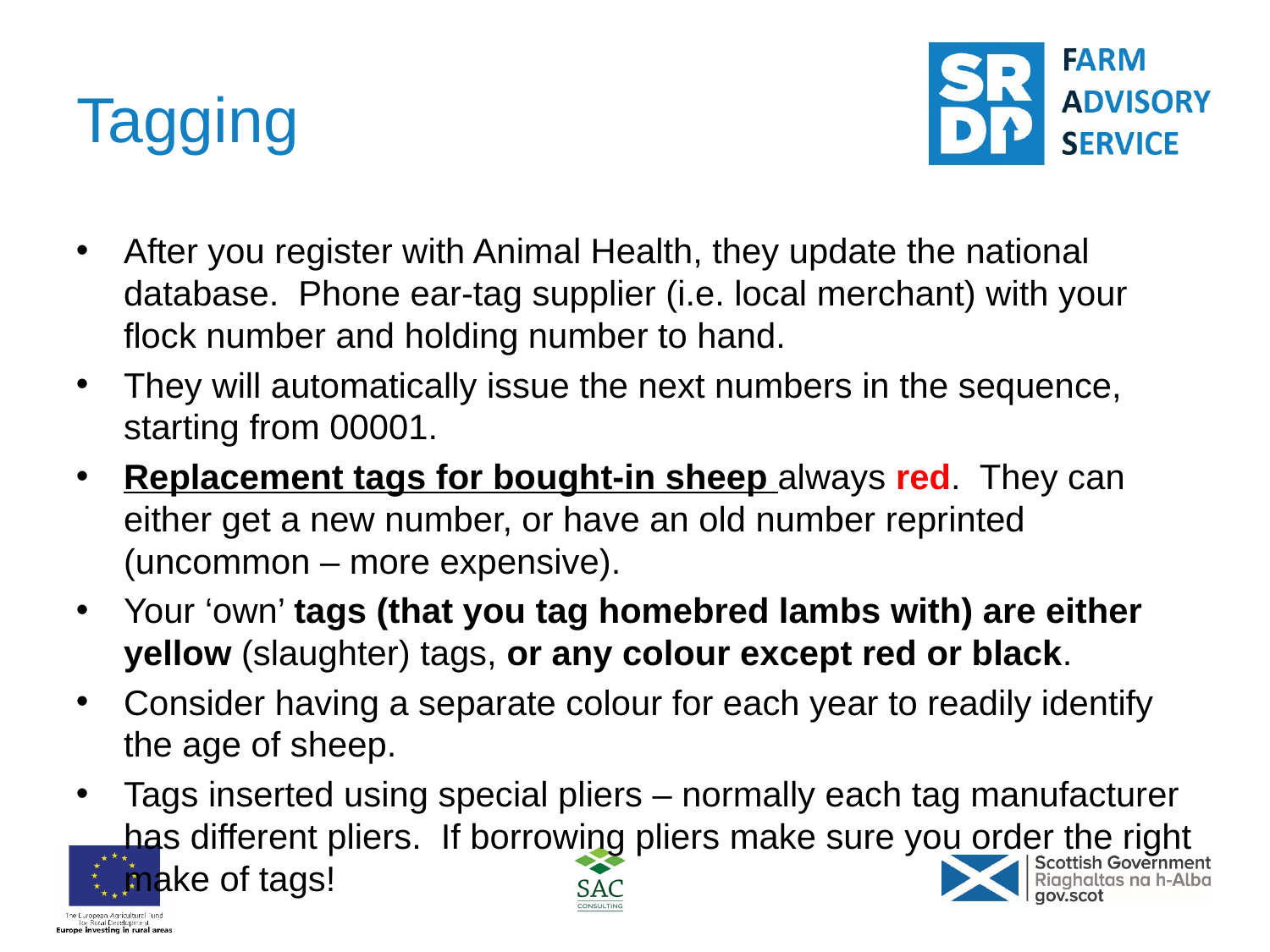

# Tagging
After you register with Animal Health, they update the national database.  Phone ear-tag supplier (i.e. local merchant) with your flock number and holding number to hand.
They will automatically issue the next numbers in the sequence, starting from 00001.
Replacement tags for bought-in sheep always red.  They can either get a new number, or have an old number reprinted (uncommon – more expensive).
Your ‘own’ tags (that you tag homebred lambs with) are either yellow (slaughter) tags, or any colour except red or black.
Consider having a separate colour for each year to readily identify the age of sheep.
Tags inserted using special pliers – normally each tag manufacturer has different pliers.  If borrowing pliers make sure you order the right make of tags!